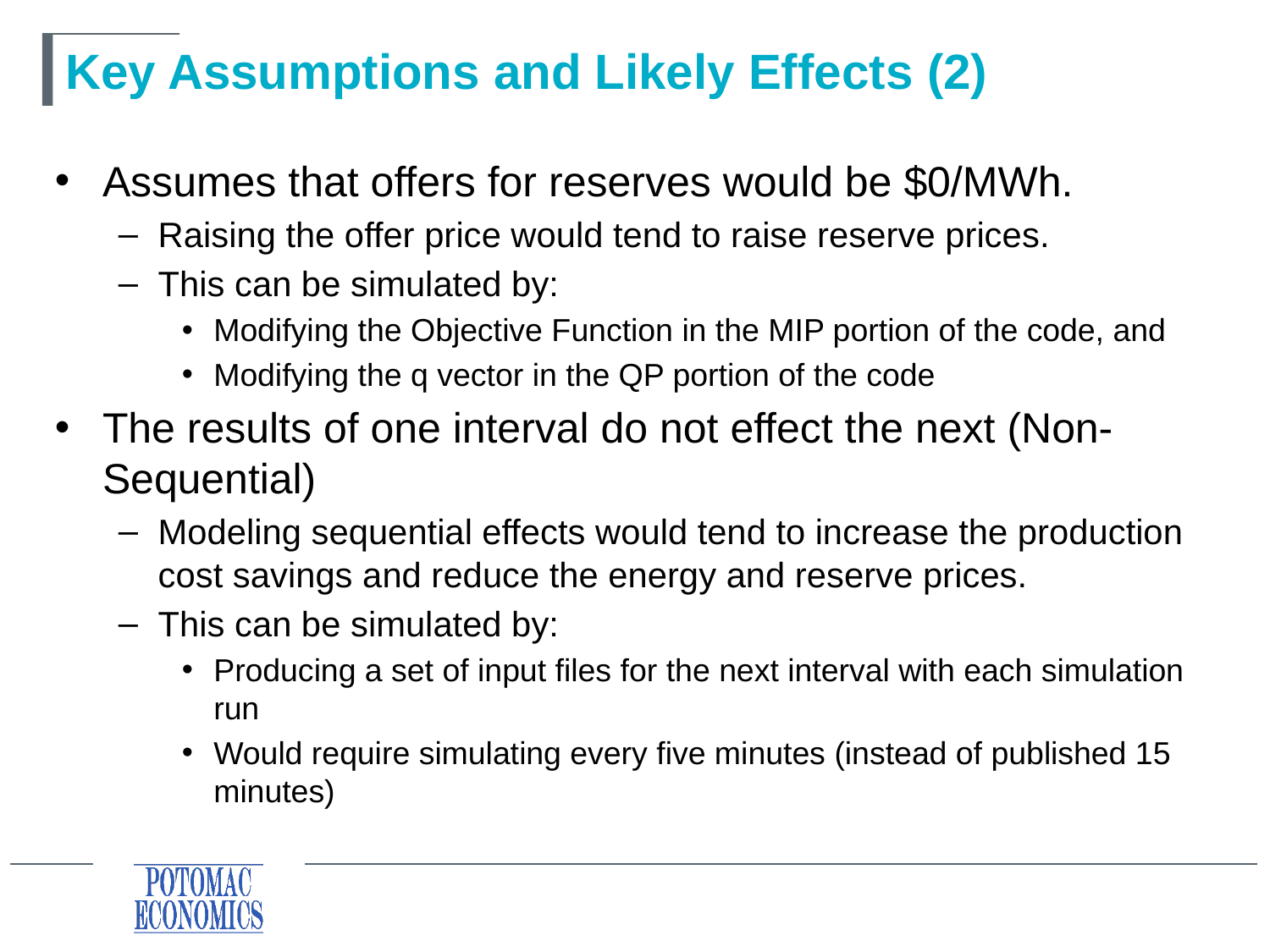

# Key Assumptions and Likely Effects (2)
Assumes that offers for reserves would be $0/MWh.
Raising the offer price would tend to raise reserve prices.
This can be simulated by:
Modifying the Objective Function in the MIP portion of the code, and
Modifying the q vector in the QP portion of the code
The results of one interval do not effect the next (Non-Sequential)
Modeling sequential effects would tend to increase the production cost savings and reduce the energy and reserve prices.
This can be simulated by:
Producing a set of input files for the next interval with each simulation run
Would require simulating every five minutes (instead of published 15 minutes)